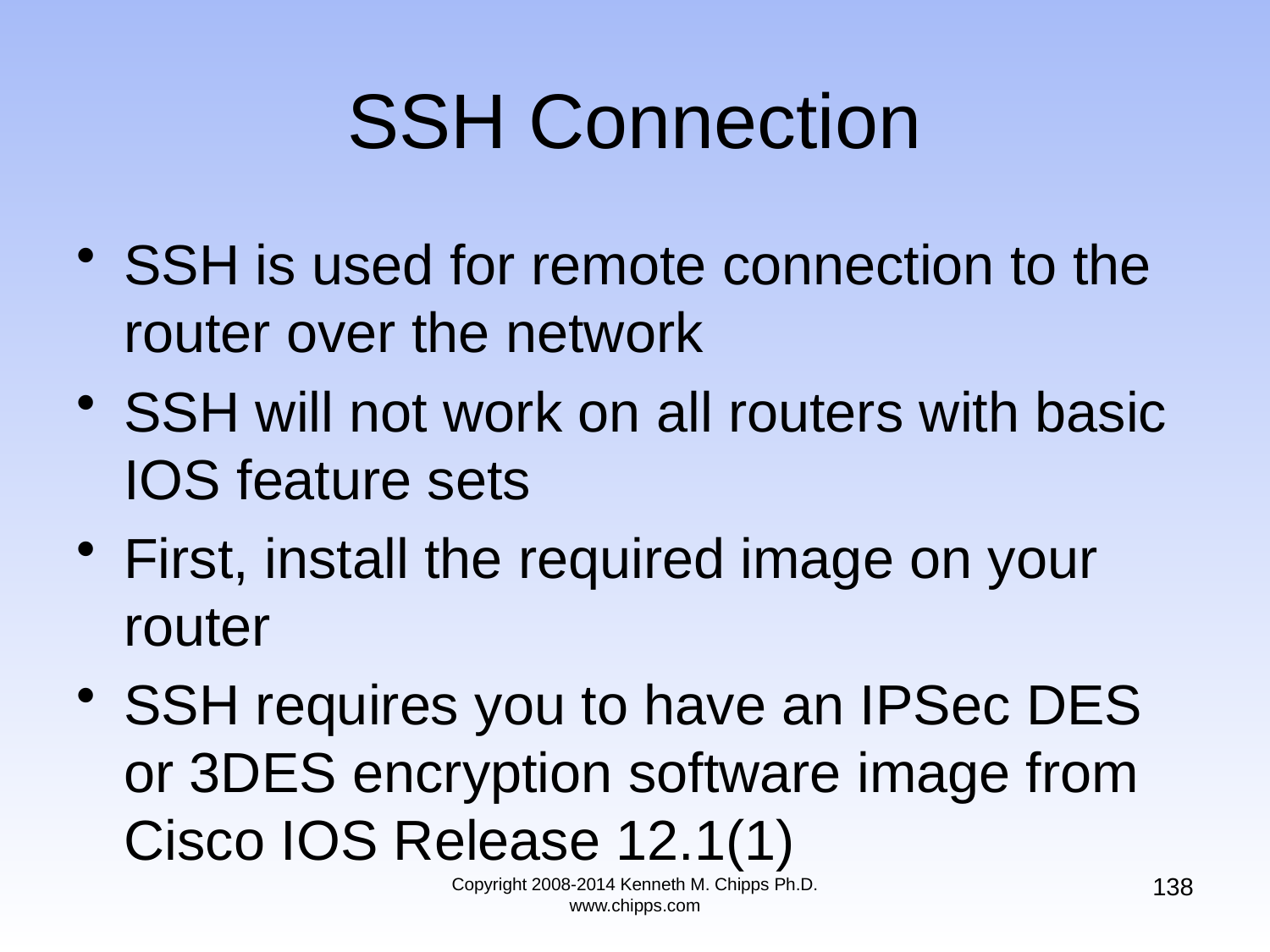

# SSH Connection
SSH is used for remote connection to the router over the network
SSH will not work on all routers with basic IOS feature sets
First, install the required image on your router
SSH requires you to have an IPSec DES or 3DES encryption software image from Cisco IOS Release 12.1(1)
138
Copyright 2008-2014 Kenneth M. Chipps Ph.D. www.chipps.com